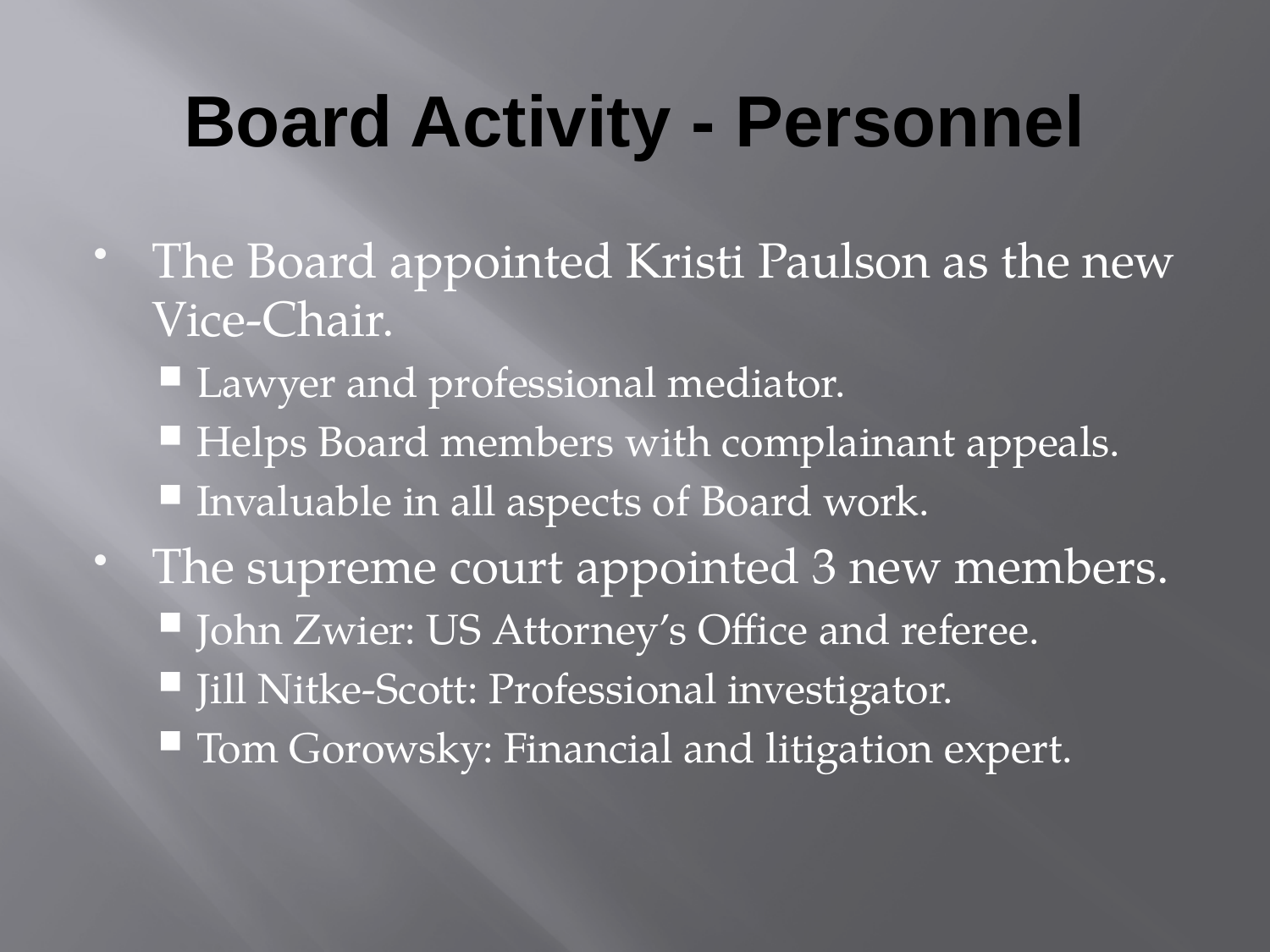

# Board Activity - Personnel
The Board appointed Kristi Paulson as the new Vice-Chair.
Lawyer and professional mediator.
Helps Board members with complainant appeals.
Invaluable in all aspects of Board work.
The supreme court appointed 3 new members.
John Zwier: US Attorney’s Office and referee.
Jill Nitke-Scott: Professional investigator.
Tom Gorowsky: Financial and litigation expert.